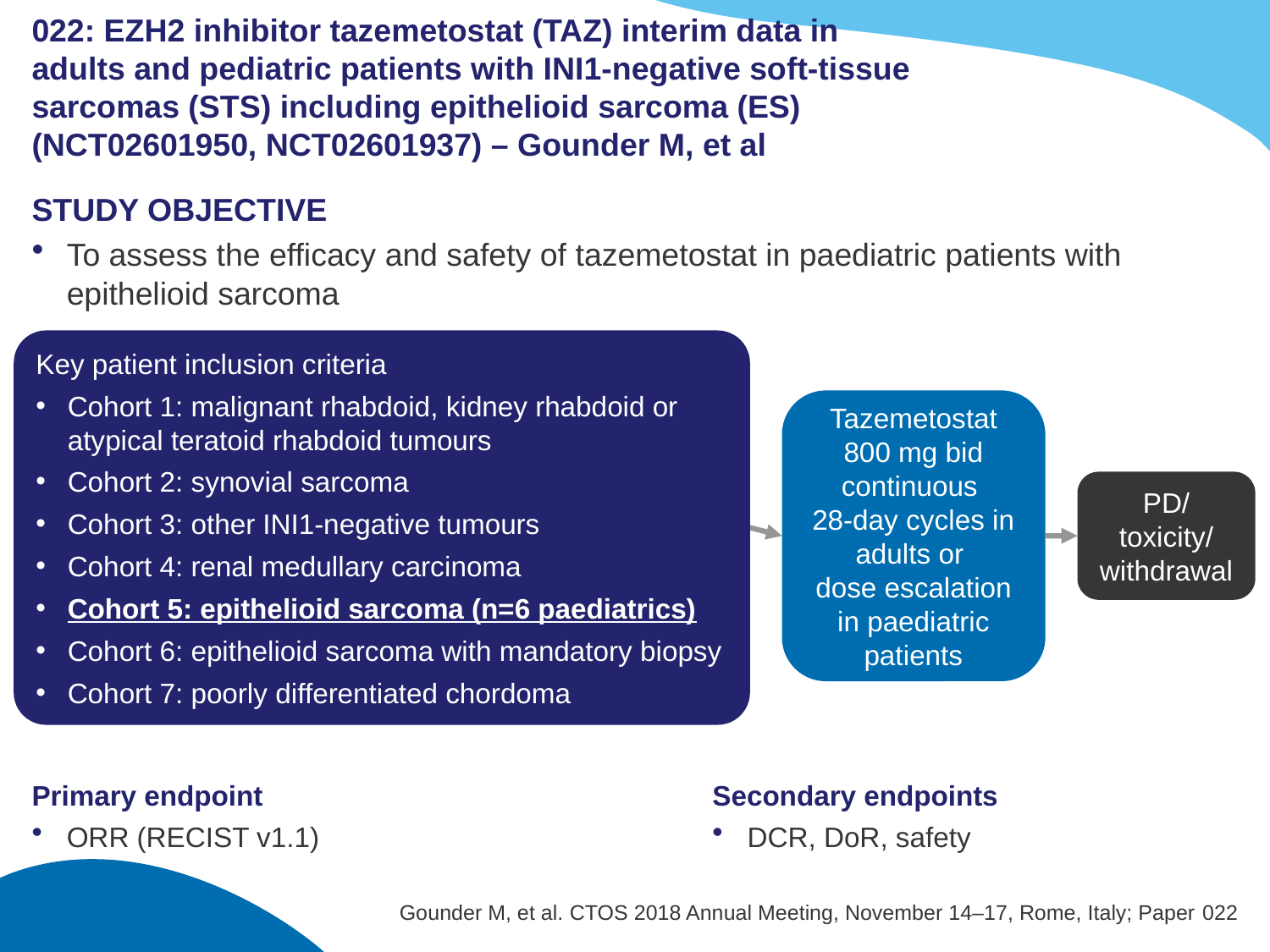

# 022: EZH2 inhibitor tazemetostat (TAZ) interim data in adults and pediatric patients with INI1-negative soft-tissue sarcomas (STS) including epithelioid sarcoma (ES) (NCT02601950, NCT02601937) – Gounder M, et al
STUDY OBJECTIVE
To assess the efficacy and safety of tazemetostat in paediatric patients with epithelioid sarcoma
Key patient inclusion criteria
Cohort 1: malignant rhabdoid, kidney rhabdoid or atypical teratoid rhabdoid tumours
Cohort 2: synovial sarcoma
Cohort 3: other INI1-negative tumours
Cohort 4: renal medullary carcinoma
Cohort 5: epithelioid sarcoma (n=6 paediatrics)
Cohort 6: epithelioid sarcoma with mandatory biopsy
Cohort 7: poorly differentiated chordoma
Tazemetostat 800 mg bid continuous
28-day cycles in adults or
dose escalation in paediatric patients
PD/
toxicity/
withdrawal
Secondary endpoints
DCR, DoR, safety
Primary endpoint
ORR (RECIST v1.1)
Gounder M, et al. CTOS 2018 Annual Meeting, November 14–17, Rome, Italy; Paper 022